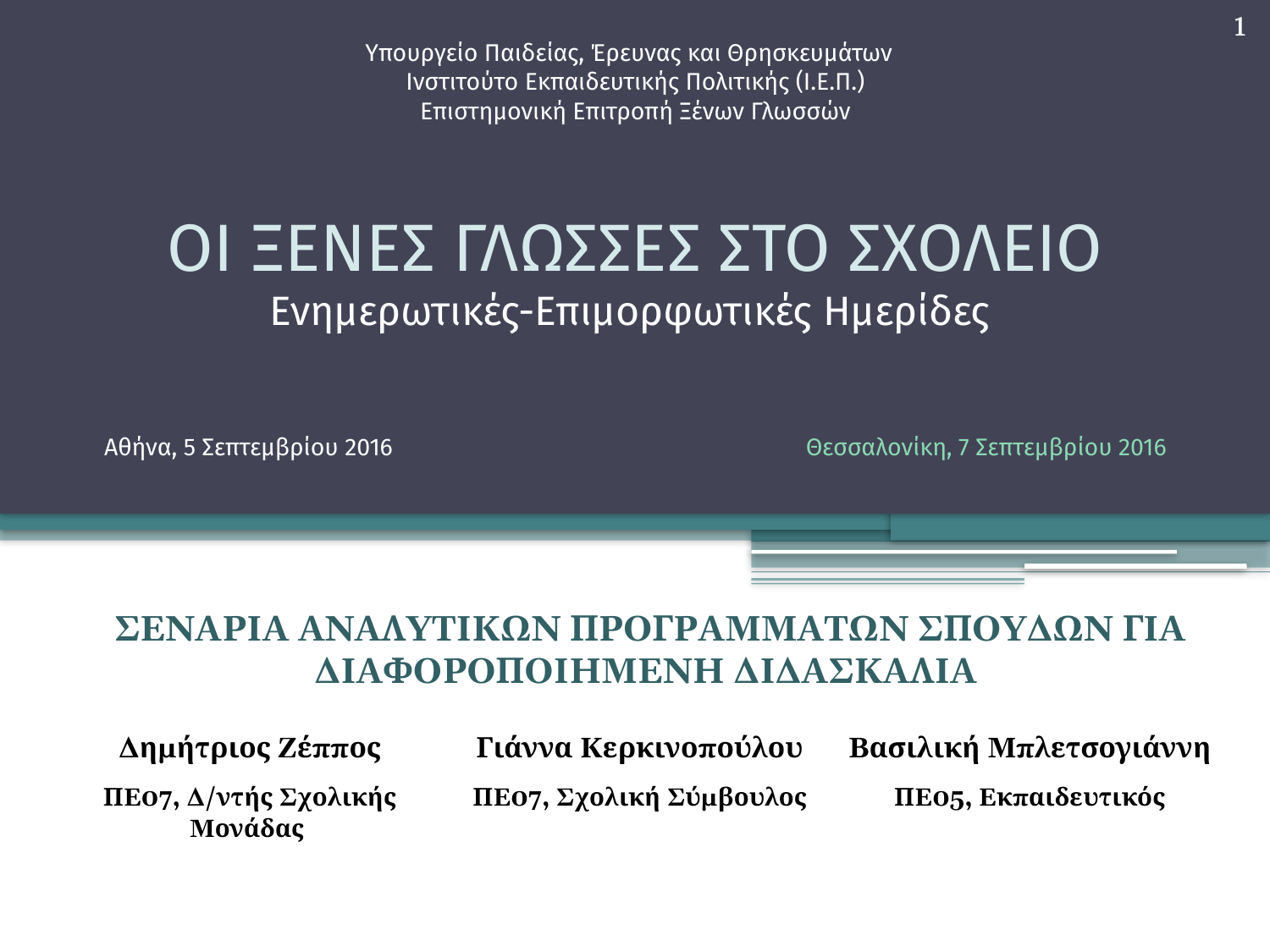

1
# Υπουργείο Παιδείας, Έρευνας και Θρησκευμάτων Ινστιτούτο Εκπαιδευτικής Πολιτικής (Ι.Ε.Π.) Επιστημονική Επιτροπή Ξένων Γλωσσών ΟΙ ΞΕΝΕΣ ΓΛΩΣΣΕΣ ΣΤΟ ΣΧΟΛΕΙΟ Ενημερωτικές-Επιμορφωτικές Ημερίδες Αθήνα, 5 Σεπτεμβρίου 2016                                                                 Θεσσαλονίκη, 7 Σεπτεμβρίου 2016

ΣΕΝΑΡΙΑ ΑΝΑΛΥΤΙΚΩΝ ΠΡΟΓΡΑΜΜΑΤΩΝ ΣΠΟΥΔΩΝ ΓΙΑ ΔΙΑΦΟΡΟΠΟΙΗΜΕΝΗ ΔΙΔΑΣΚΑΛΙΑ

| Δημήτριος Ζέππος | Γιάννα Κερκινοπούλου | Βασιλική Μπλετσογιάννη |
| --- | --- | --- |
| ΠΕ07, Δ/ντής Σχολικής Μονάδας | ΠΕ07, Σχολική Σύμβουλος | ΠΕ05, Εκπαιδευτικός |